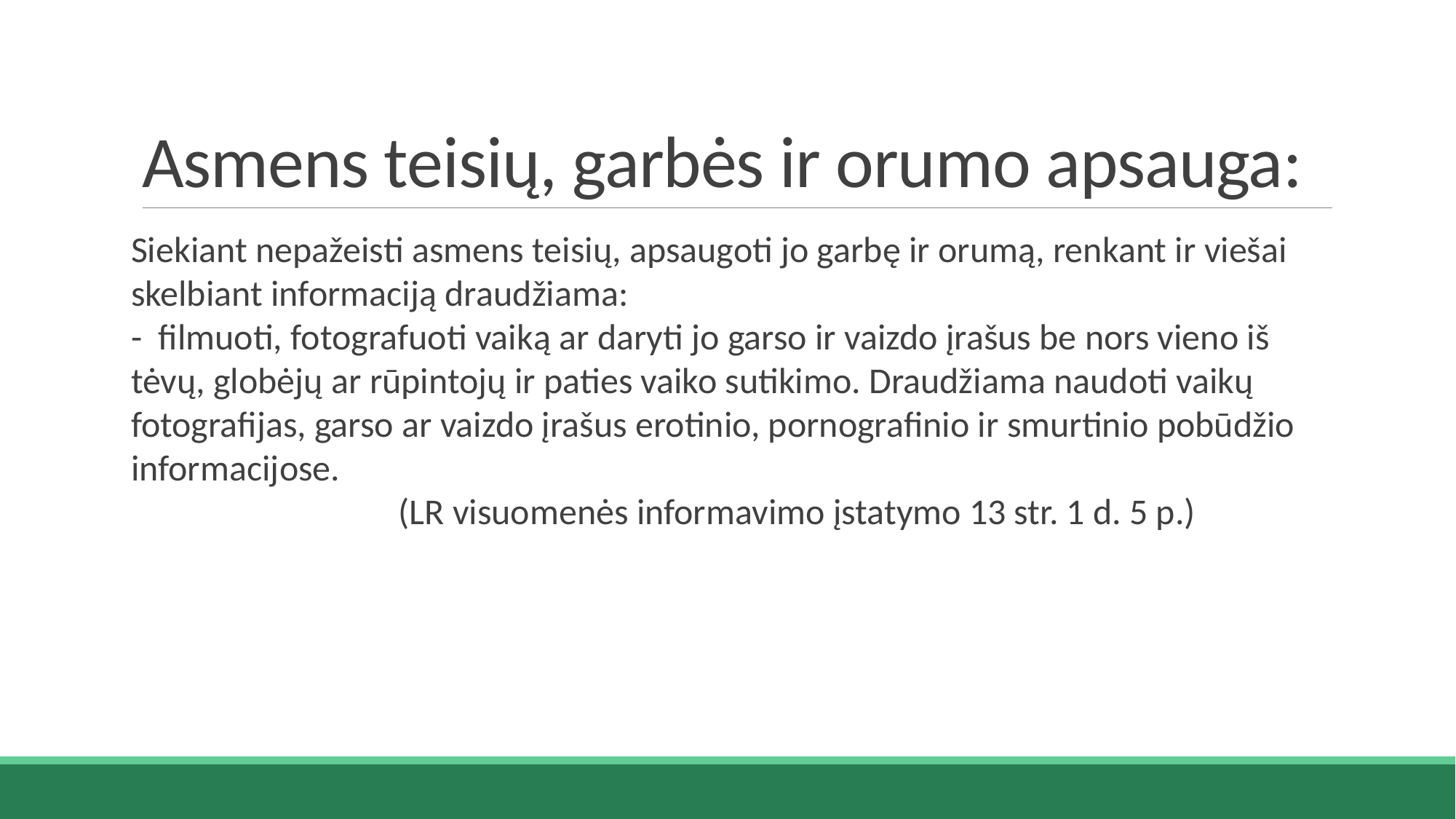

# Asmens teisių, garbės ir orumo apsauga:
Siekiant nepažeisti asmens teisių, apsaugoti jo garbę ir orumą, renkant ir viešai skelbiant informaciją draudžiama:
-  filmuoti, fotografuoti vaiką ar daryti jo garso ir vaizdo įrašus be nors vieno iš tėvų, globėjų ar rūpintojų ir paties vaiko sutikimo. Draudžiama naudoti vaikų fotografijas, garso ar vaizdo įrašus erotinio, pornografinio ir smurtinio pobūdžio informacijose.
		      (LR visuomenės informavimo įstatymo 13 str. 1 d. 5 p.)